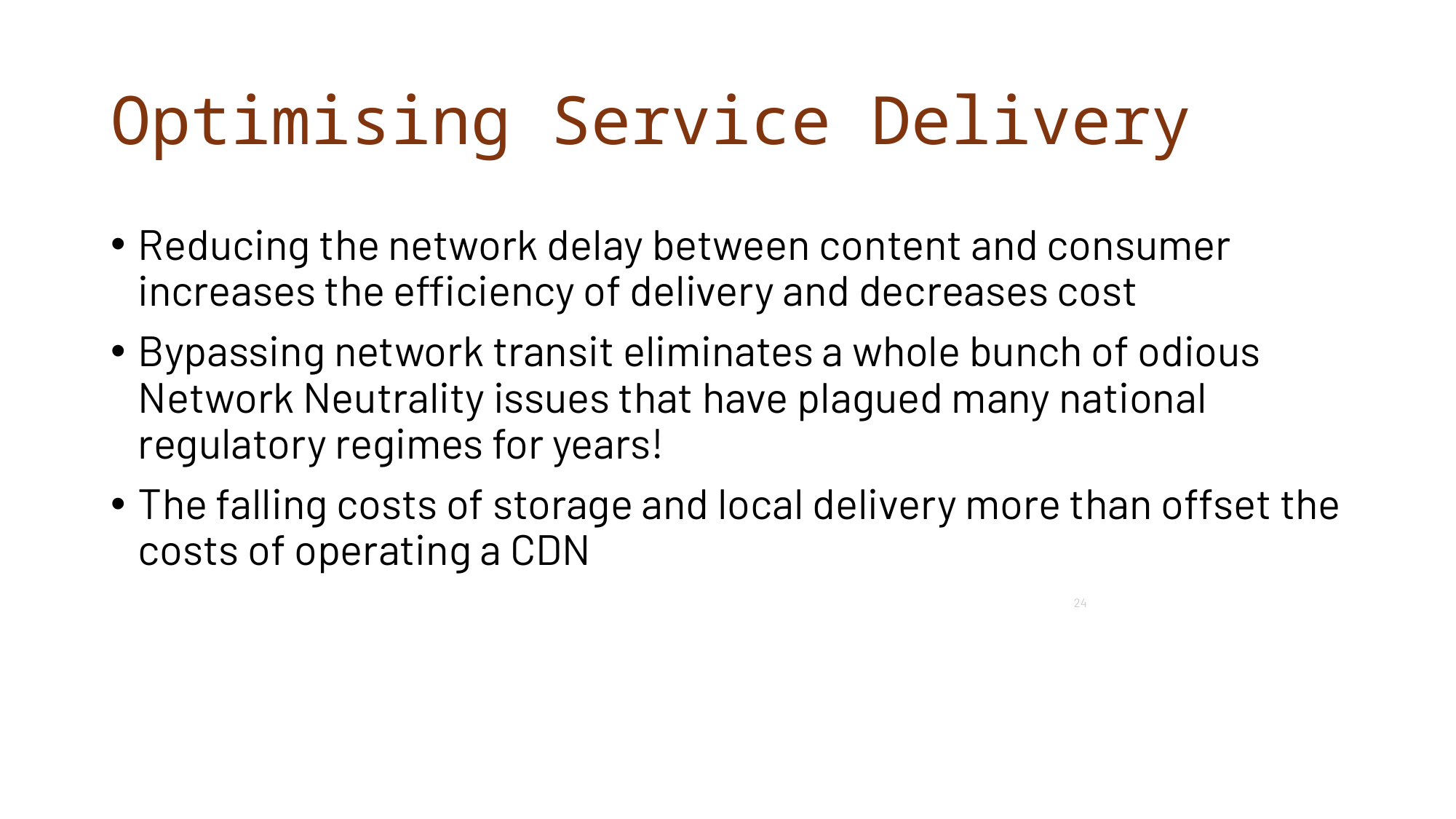

# Optimising Service Delivery
Reducing the network delay between content and consumer increases the efficiency of delivery and decreases cost
Bypassing network transit eliminates a whole bunch of odious Network Neutrality issues that have plagued many national regulatory regimes for years!
The falling costs of storage and local delivery more than offset the costs of operating a CDN
24